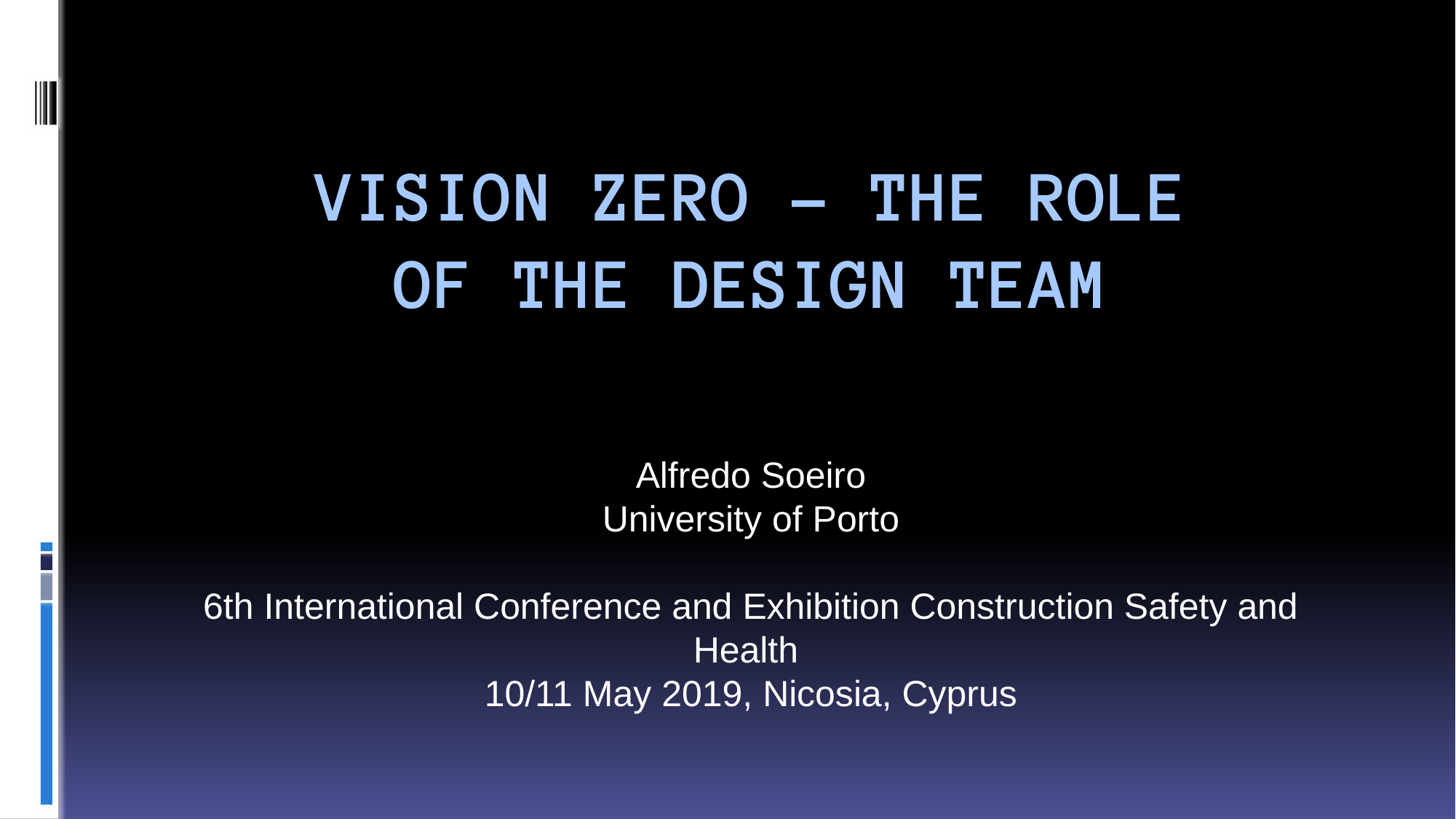

# Vision Zero - The role of the Design Team
Alfredo Soeiro
University of Porto

6th International Conference and Exhibition Construction Safety and Health
10/11 May 2019, Nicosia, Cyprus